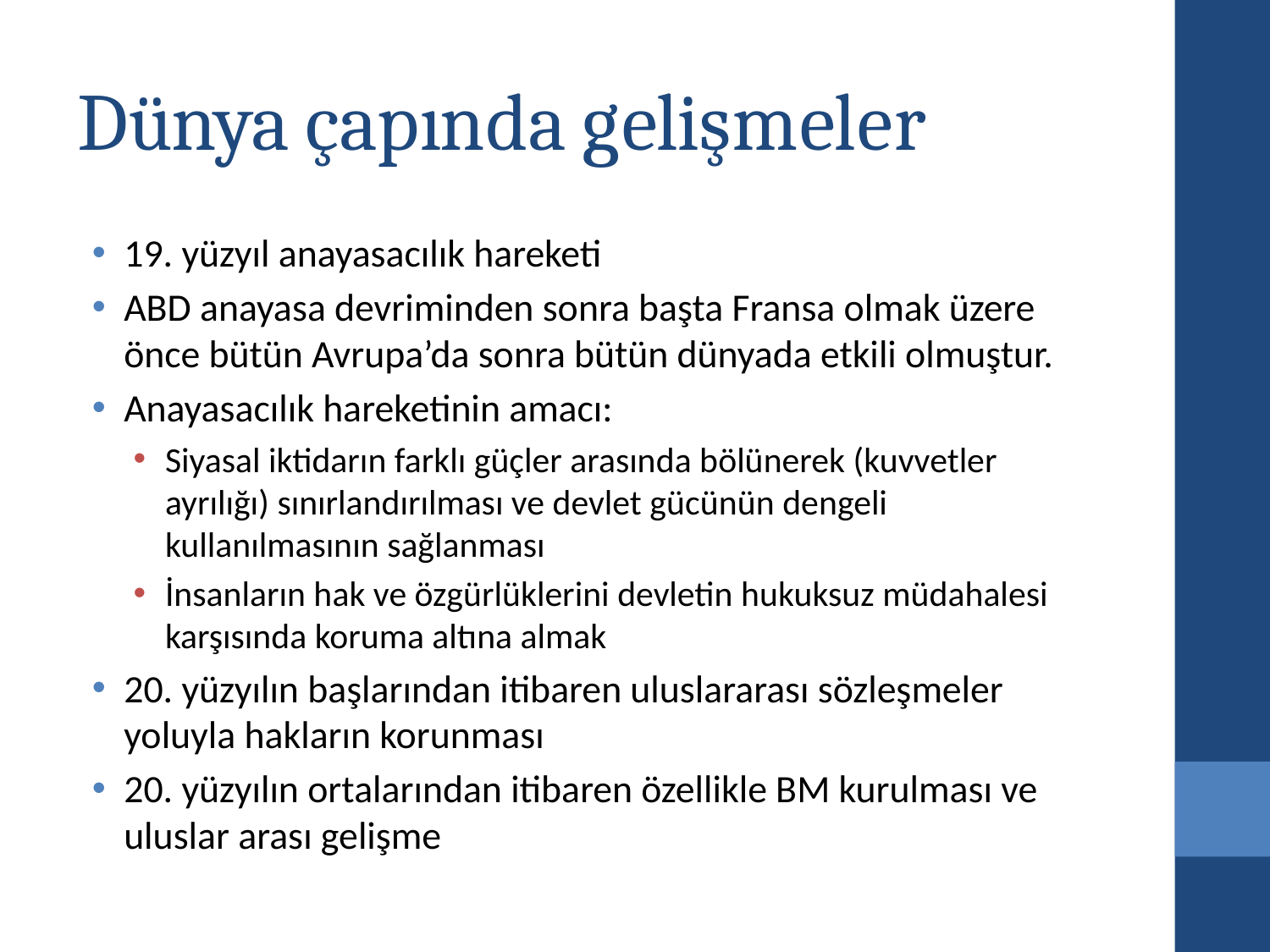

# Dünya çapında gelişmeler
19. yüzyıl anayasacılık hareketi
ABD anayasa devriminden sonra başta Fransa olmak üzere önce bütün Avrupa’da sonra bütün dünyada etkili olmuştur.
Anayasacılık hareketinin amacı:
Siyasal iktidarın farklı güçler arasında bölünerek (kuvvetler ayrılığı) sınırlandırılması ve devlet gücünün dengeli kullanılmasının sağlanması
İnsanların hak ve özgürlüklerini devletin hukuksuz müdahalesi karşısında koruma altına almak
20. yüzyılın başlarından itibaren uluslararası sözleşmeler yoluyla hakların korunması
20. yüzyılın ortalarından itibaren özellikle BM kurulması ve uluslar arası gelişme